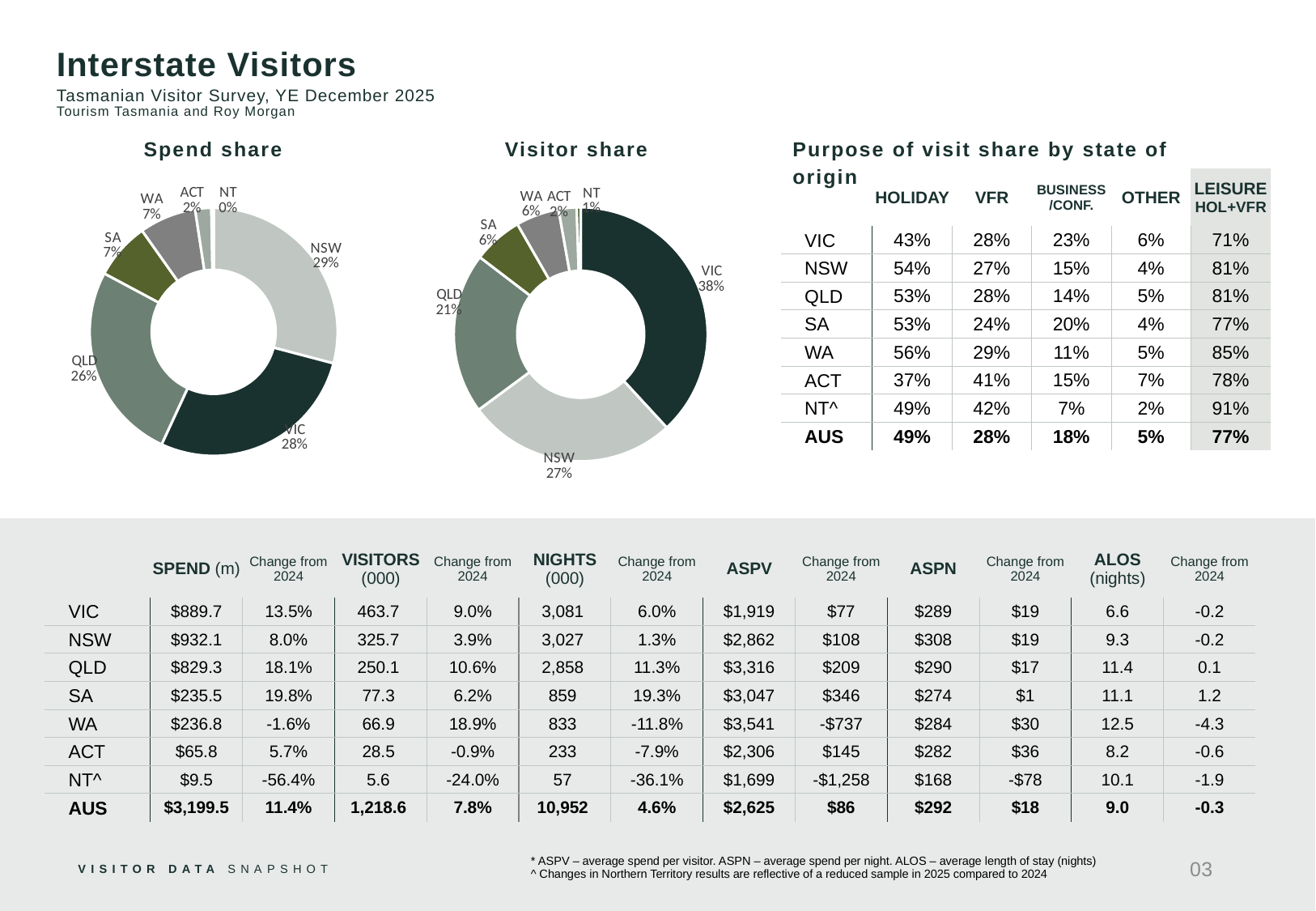

Interstate Visitors
Tasmanian Visitor Survey, YE December 2025
Tourism Tasmania and Roy Morgan
Spend share
Visitor share
Purpose of visit share by state of origin

### Chart

| Category | Spend |
|---|---|
| NSW | 0.291 |
| VIC | 0.278 |
| QLD | 0.259 |
| SA | 0.074 |
| WA | 0.074 |
| ACT | 0.021 |
| NT | 0.003 |

### Chart

| Category | Sales |
|---|---|
| VIC | 0.381 |
| NSW | 0.267 |
| QLD | 0.205 |
| SA | 0.063 |
| WA | 0.055 |
| ACT | 0.023 |
| NT | 0.005 |
|  | HOLIDAY | VFR | BUSINESS /CONF. | OTHER | LEISURE HOL+VFR |
| --- | --- | --- | --- | --- | --- |
| VIC | 43% | 28% | 23% | 6% | 71% |
| NSW | 54% | 27% | 15% | 4% | 81% |
| QLD | 53% | 28% | 14% | 5% | 81% |
| SA | 53% | 24% | 20% | 4% | 77% |
| WA | 56% | 29% | 11% | 5% | 85% |
| ACT | 37% | 41% | 15% | 7% | 78% |
| NT^ | 49% | 42% | 7% | 2% | 91% |
| AUS | 49% | 28% | 18% | 5% | 77% |

|  | SPEND (m) | Change from 2024 | VISITORS (000) | Change from 2024 | NIGHTS (000) | Change from 2024 | ASPV | Change from 2024 | ASPN | Change from 2024 | ALOS (nights) | Change from 2024 |
| --- | --- | --- | --- | --- | --- | --- | --- | --- | --- | --- | --- | --- |
| VIC | $889.7 | 13.5% | 463.7 | 9.0% | 3,081 | 6.0% | $1,919 | $77 | $289 | $19 | 6.6 | -0.2 |
| NSW | $932.1 | 8.0% | 325.7 | 3.9% | 3,027 | 1.3% | $2,862 | $108 | $308 | $19 | 9.3 | -0.2 |
| QLD | $829.3 | 18.1% | 250.1 | 10.6% | 2,858 | 11.3% | $3,316 | $209 | $290 | $17 | 11.4 | 0.1 |
| SA | $235.5 | 19.8% | 77.3 | 6.2% | 859 | 19.3% | $3,047 | $346 | $274 | $1 | 11.1 | 1.2 |
| WA | $236.8 | -1.6% | 66.9 | 18.9% | 833 | -11.8% | $3,541 | -$737 | $284 | $30 | 12.5 | -4.3 |
| ACT | $65.8 | 5.7% | 28.5 | -0.9% | 233 | -7.9% | $2,306 | $145 | $282 | $36 | 8.2 | -0.6 |
| NT^ | $9.5 | -56.4% | 5.6 | -24.0% | 57 | -36.1% | $1,699 | -$1,258 | $168 | -$78 | 10.1 | -1.9 |
| AUS | $3,199.5 | 11.4% | 1,218.6 | 7.8% | 10,952 | 4.6% | $2,625 | $86 | $292 | $18 | 9.0 | -0.3 |
03
* ASPV – average spend per visitor. ASPN – average spend per night. ALOS – average length of stay (nights)
^ Changes in Northern Territory results are reflective of a reduced sample in 2025 compared to 2024
VISITOR DATA SNAPSHOT